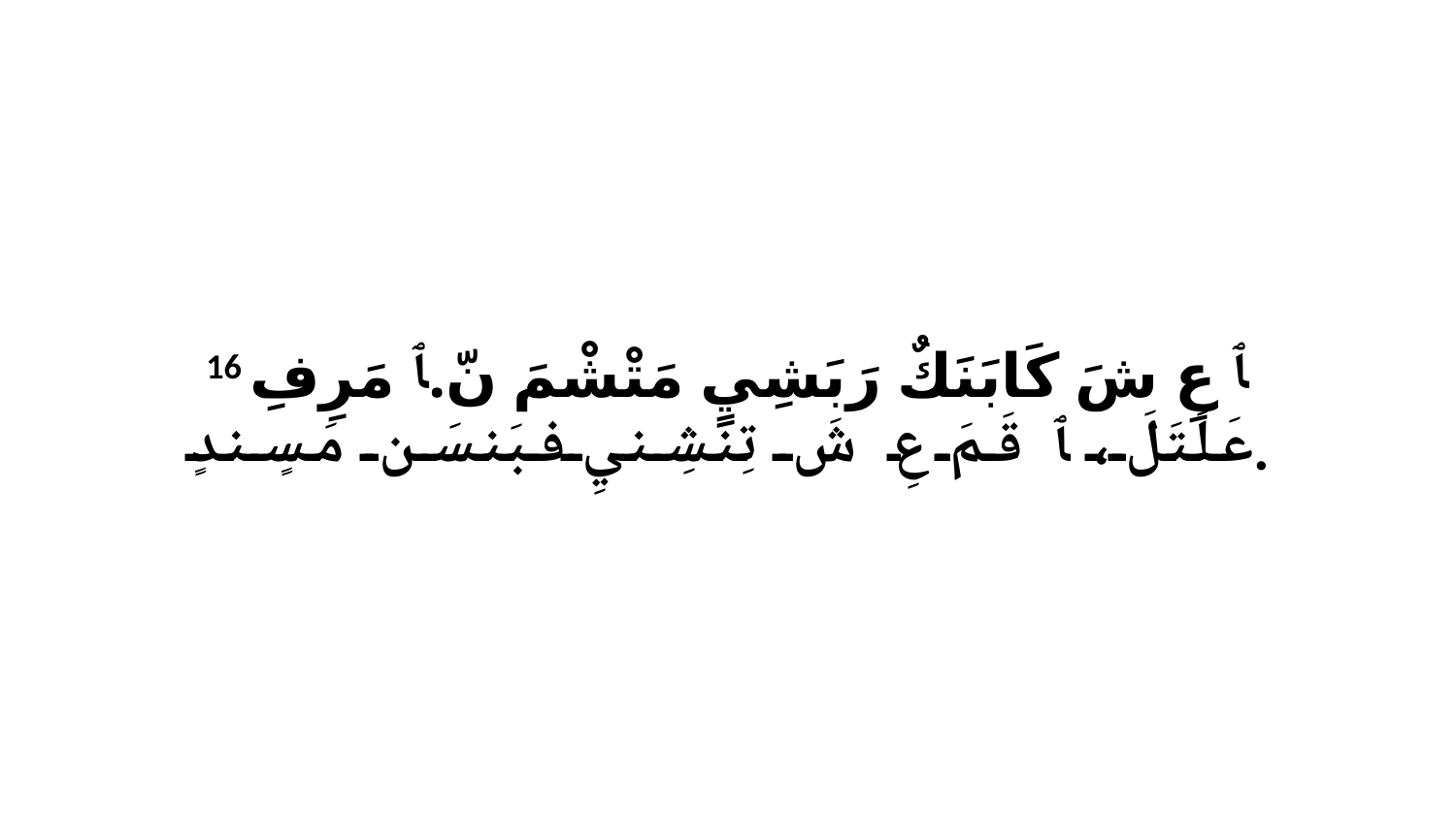

16 ﭑ عِ شَ كَابَنَكٌ رَبَشِيٍ مَتْشْمَ نّ.ﭑ مَرِفِ عَلَتَلَ، ﭑ قَمَ عِ شَ تِنشِنيِ فبَنسَن مَسٍندٍ.